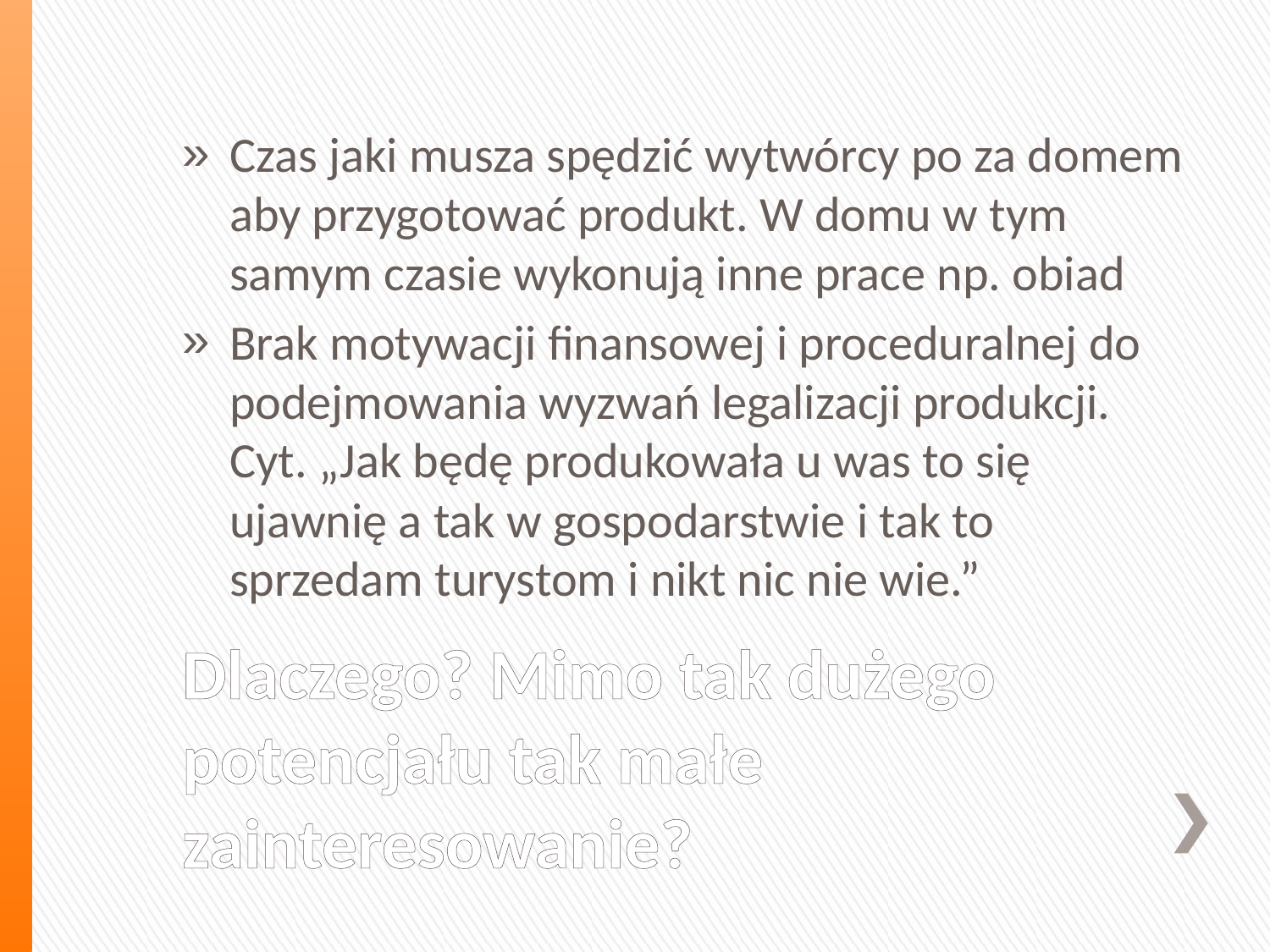

Czas jaki musza spędzić wytwórcy po za domem aby przygotować produkt. W domu w tym samym czasie wykonują inne prace np. obiad
Brak motywacji finansowej i proceduralnej do podejmowania wyzwań legalizacji produkcji. Cyt. „Jak będę produkowała u was to się ujawnię a tak w gospodarstwie i tak to sprzedam turystom i nikt nic nie wie.”
# Dlaczego? Mimo tak dużego potencjału tak małe zainteresowanie?